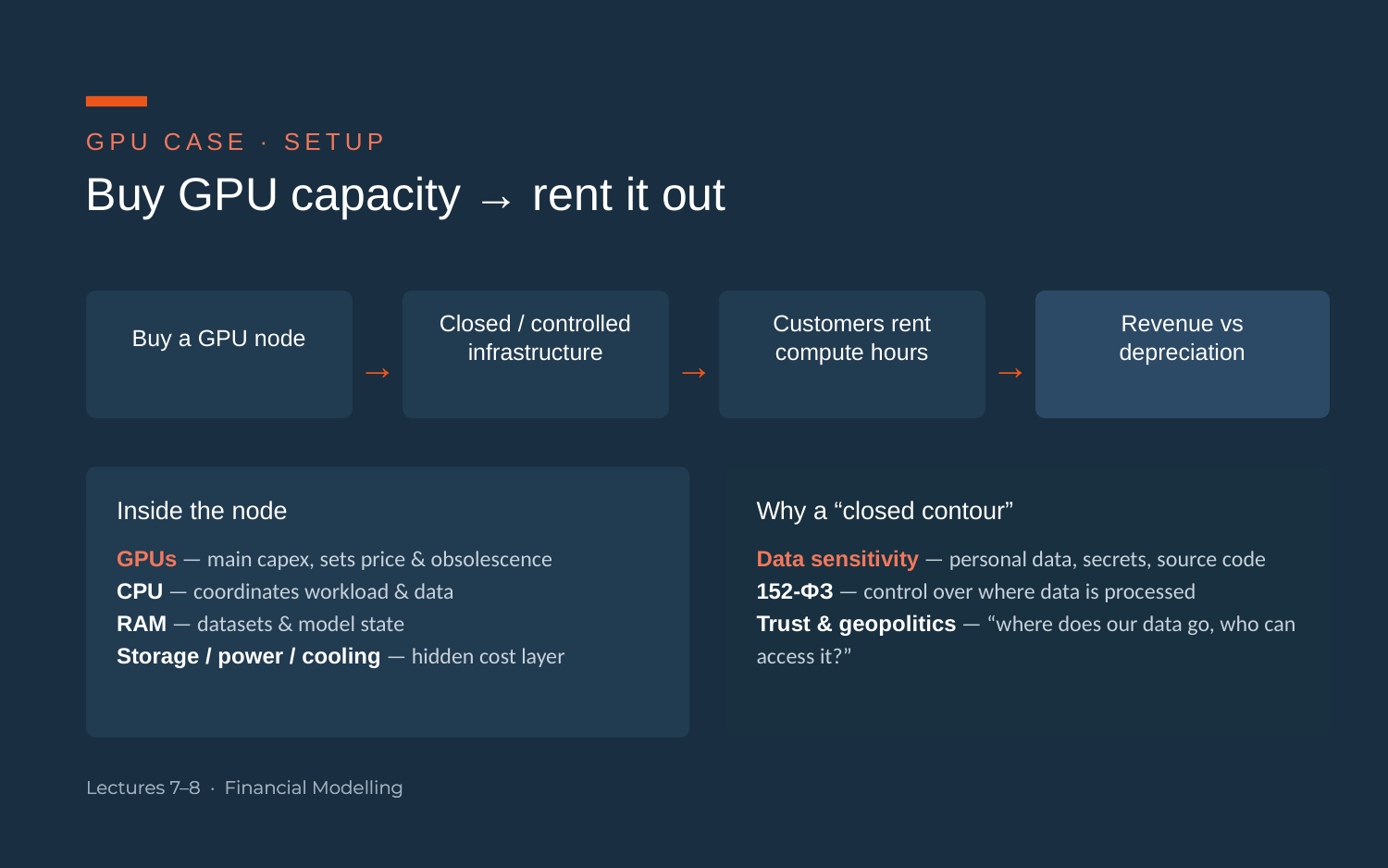

GPU CASE · SETUP
Buy GPU capacity → rent it out

Buy a GPU node
Closed / controlled infrastructure
Customers rent compute hours
Revenue vs depreciation
→
→
→

Inside the node
Why a “closed contour”
GPUs — main capex, sets price & obsolescence
CPU — coordinates workload & data
RAM — datasets & model state
Storage / power / cooling — hidden cost layer
Data sensitivity — personal data, secrets, source code
152-ФЗ — control over where data is processed
Trust & geopolitics — “where does our data go, who can access it?”
Lectures 7–8  ·  Financial Modelling
Lectures 7–8  ·  Financial Modelling